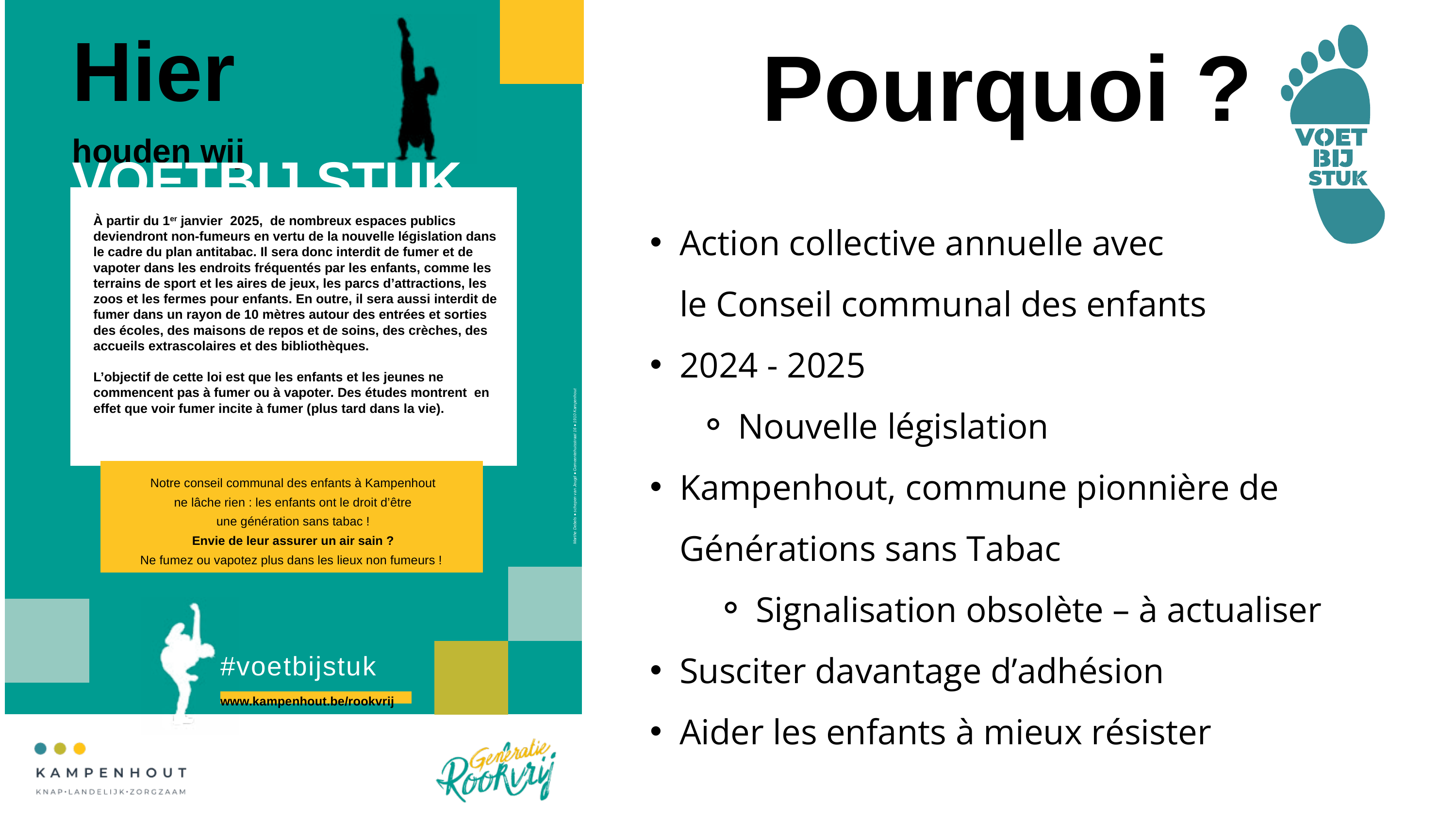

Pourquoi ?

Hier
houden wij
VOETBIJ STUK

Action collective annuelle avec
le Conseil communal des enfants
2024 - 2025
Nouvelle législation
Kampenhout, commune pionnière de Générations sans Tabac
Signalisation obsolète – à actualiser
Susciter davantage d’adhésion
Aider les enfants à mieux résister
À partir du 1er janvier  2025,  de nombreux espaces publics deviendront non-fumeurs en vertu de la nouvelle législation dans le cadre du plan antitabac. Il sera donc interdit de fumer et de vapoter dans les endroits fréquentés par les enfants, comme les terrains de sport et les aires de jeux, les parcs d’attractions, les zoos et les fermes pour enfants. En outre, il sera aussi interdit de fumer dans un rayon de 10 mètres autour des entrées et sorties des écoles, des maisons de repos et de soins, des crèches, des accueils extrascolaires et des bibliothèques.

L’objectif de cette loi est que les enfants et les jeunes ne commencent pas à fumer ou à vapoter. Des études montrent  en effet que voir fumer incite à fumer (plus tard dans la vie).
Marthe Debels ● schepen van Jeugd ● Gemeentehuisstraat 16 ● 1910 Kampenhout
Notre conseil communal des enfants à Kampenhout
ne lâche rien : les enfants ont le droit d’être
une génération sans tabac !
Envie de leur assurer un air sain ?
Ne fumez ou vapotez plus dans les lieux non fumeurs !

#voetbijstuk
www.kampenhout.be/rookvrij